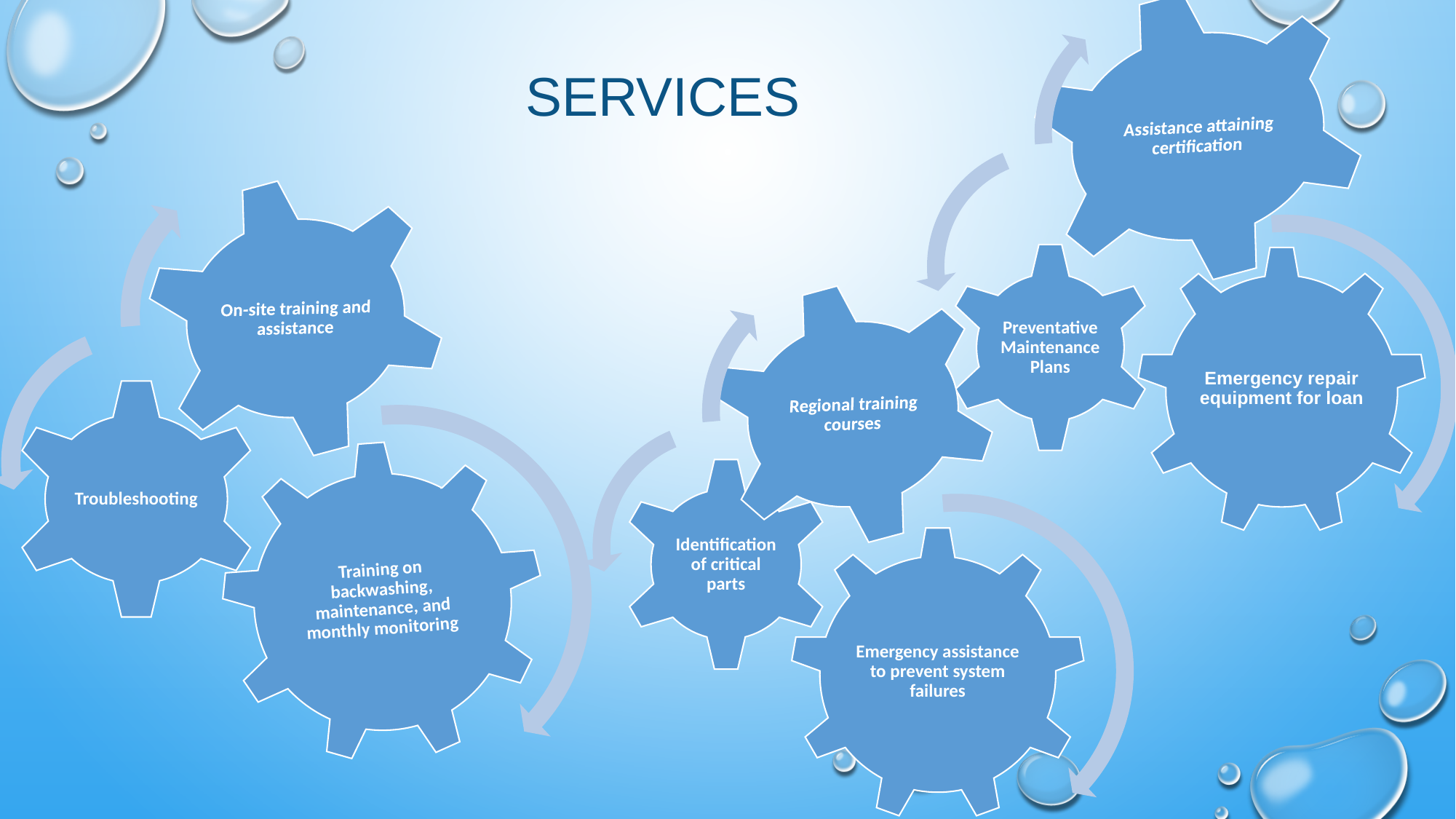

Emergency repair equipment for loan
Preventative Maintenance Plans
Assistance attaining certification
Services
Training on backwashing, maintenance, and monthly monitoring
Troubleshooting
On-site training and assistance
Emergency assistance to prevent system failures
Identification of critical parts
Regional training courses